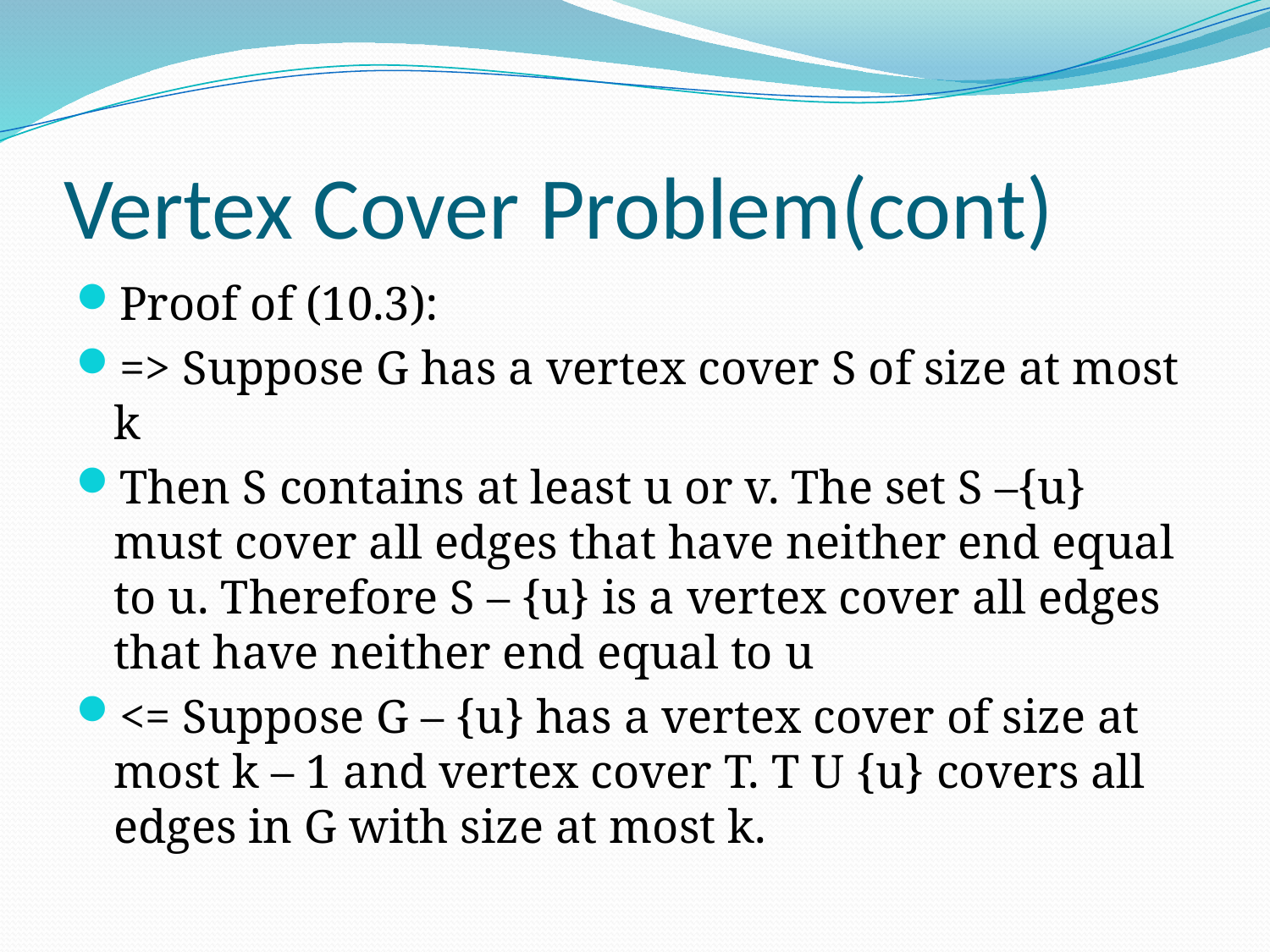

# Vertex Cover Problem(cont)
Proof of (10.3):
=> Suppose G has a vertex cover S of size at most k
Then S contains at least u or v. The set S –{u} must cover all edges that have neither end equal to u. Therefore S – {u} is a vertex cover all edges that have neither end equal to u
<= Suppose G – {u} has a vertex cover of size at most k – 1 and vertex cover T. T U {u} covers all edges in G with size at most k.